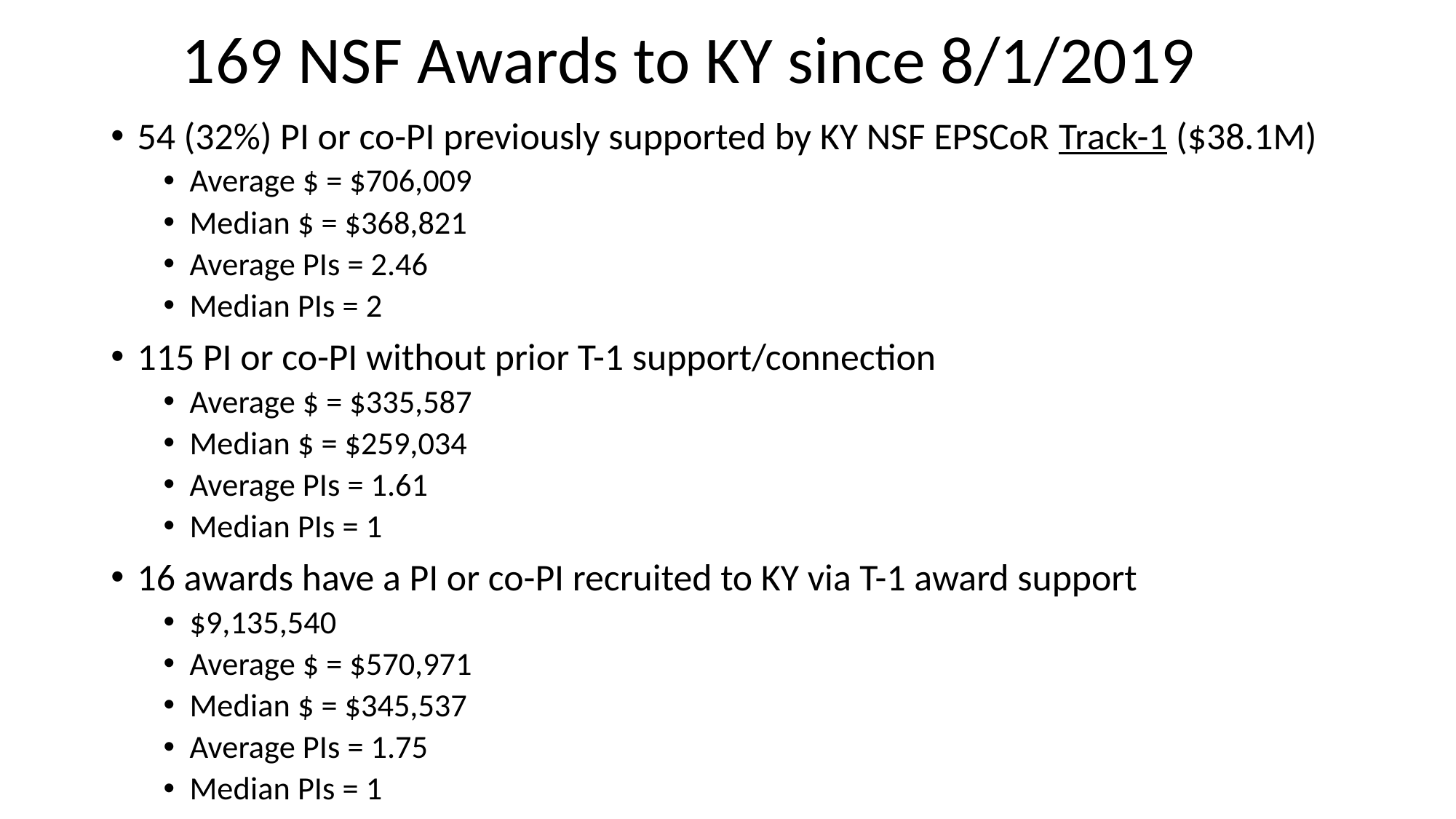

# 169 NSF Awards to KY since 8/1/2019
54 (32%) PI or co-PI previously supported by KY NSF EPSCoR Track-1 ($38.1M)
Average $ = $706,009
Median $ = $368,821
Average PIs = 2.46
Median PIs = 2
115 PI or co-PI without prior T-1 support/connection
Average $ = $335,587
Median $ = $259,034
Average PIs = 1.61
Median PIs = 1
16 awards have a PI or co-PI recruited to KY via T-1 award support
$9,135,540
Average $ = $570,971
Median $ = $345,537
Average PIs = 1.75
Median PIs = 1